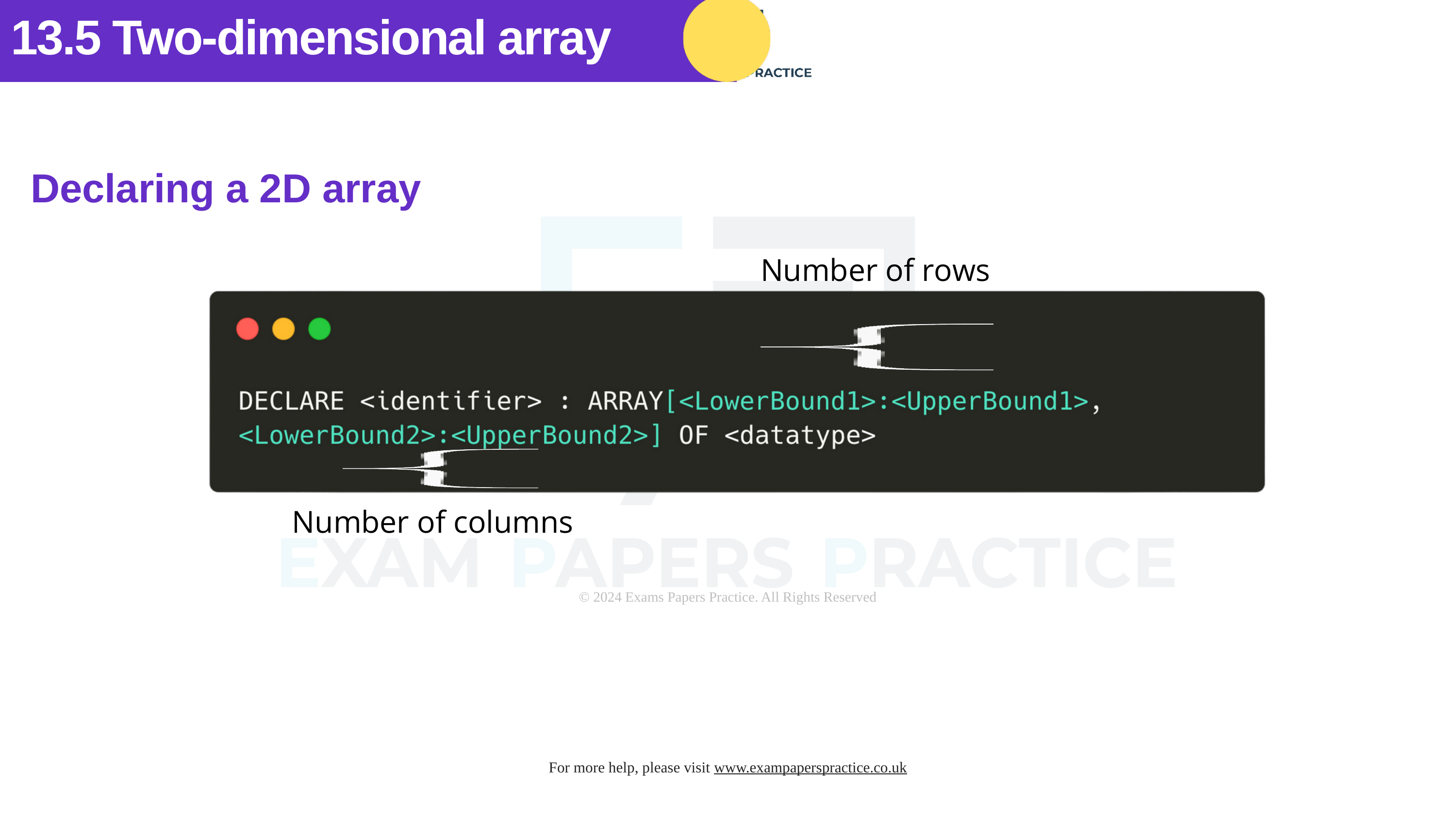

13.5 Two-dimensional array
Declaring a 2D array

Number of rows

Number of columns